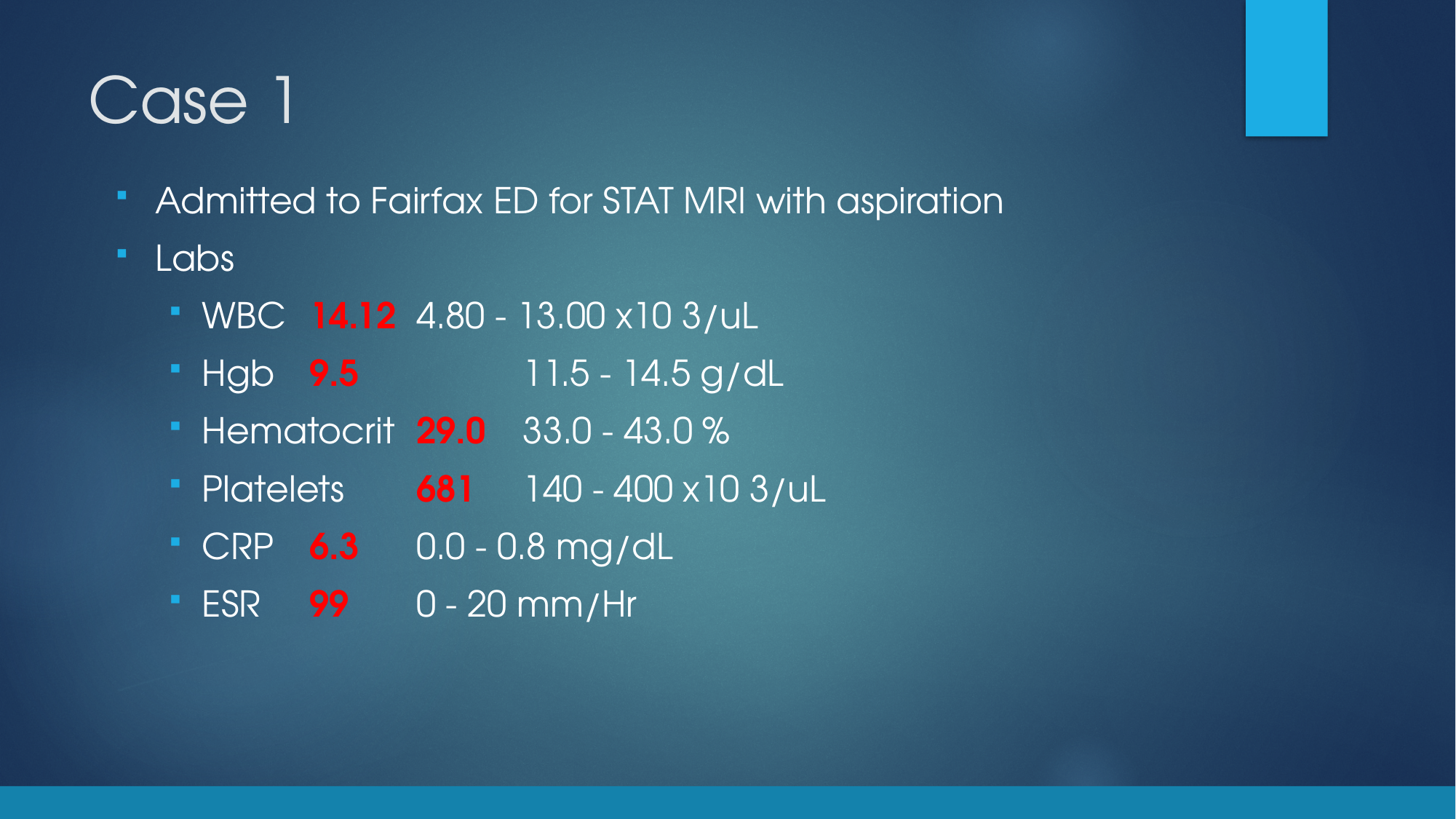

# Case 1
Admitted to Fairfax ED for STAT MRI with aspiration
Labs
WBC			14.12  	4.80 - 13.00 x10 3/uL
Hgb				9.5 	 	11.5 - 14.5 g/dL
Hematocrit	29.0  		33.0 - 43.0 %
Platelets		681  		140 - 400 x10 3/uL
CRP				6.3  		0.0 - 0.8 mg/dL
ESR				99				0 - 20 mm/Hr